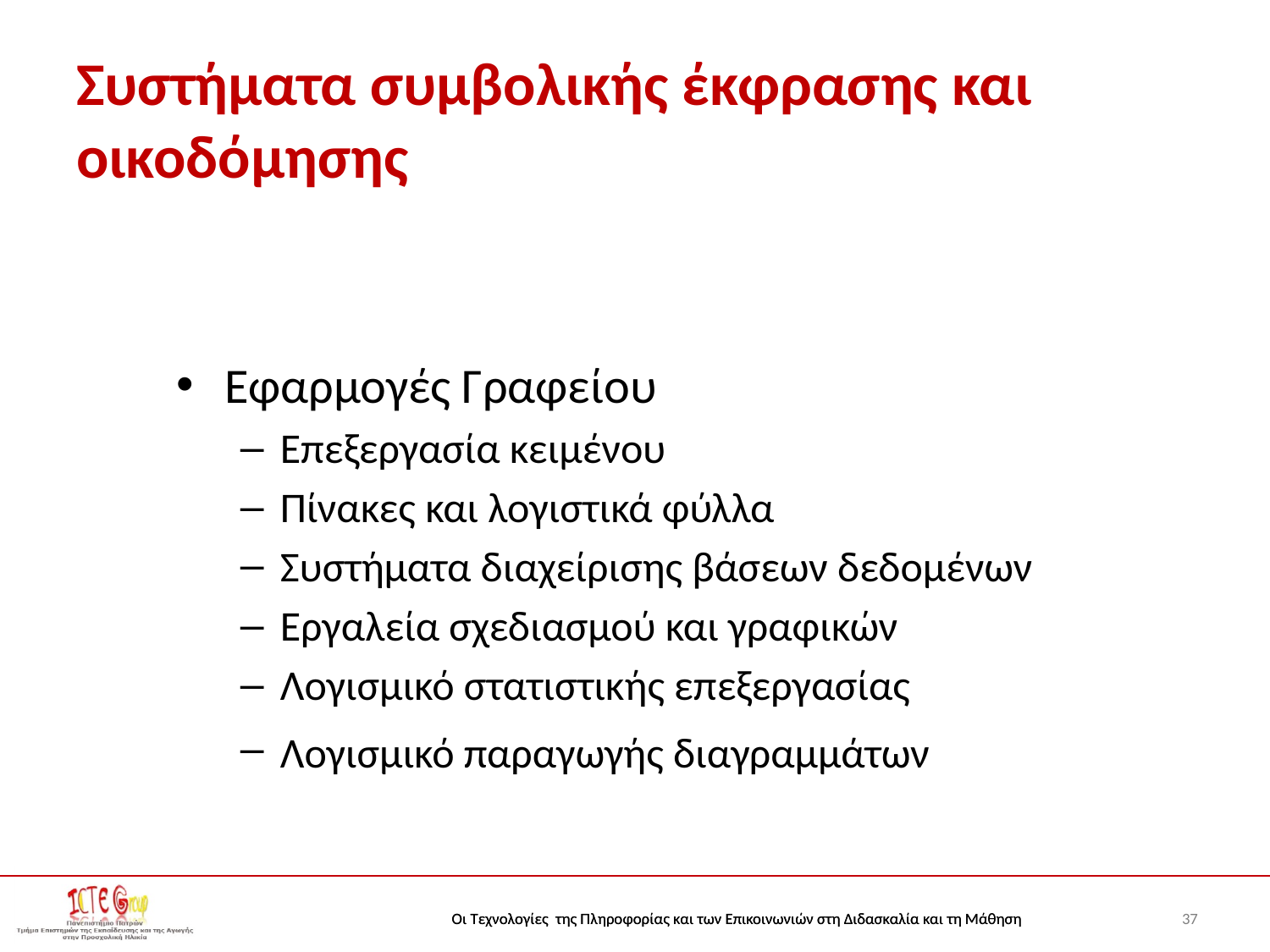

# Συστήματα συμβολικής έκφρασης και οικοδόμησης
Εφαρμογές Γραφείου
Επεξεργασία κειμένου
Πίνακες και λογιστικά φύλλα
Συστήματα διαχείρισης βάσεων δεδομένων
Εργαλεία σχεδιασμού και γραφικών
Λογισμικό στατιστικής επεξεργασίας
Λογισμικό παραγωγής διαγραμμάτων